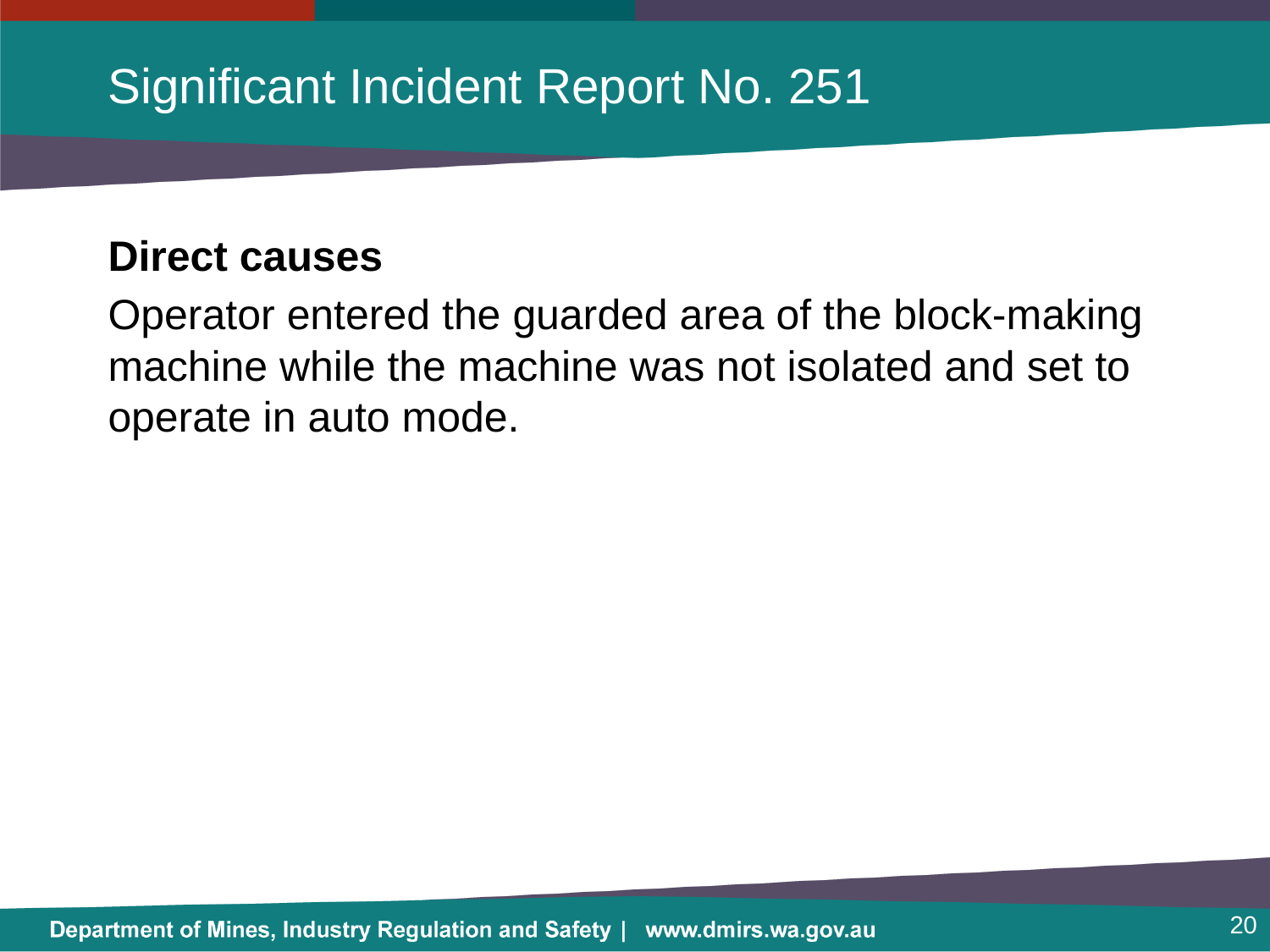

# Significant Incident Report No. 251
Direct causes
Operator entered the guarded area of the block-making machine while the machine was not isolated and set to operate in auto mode.

20